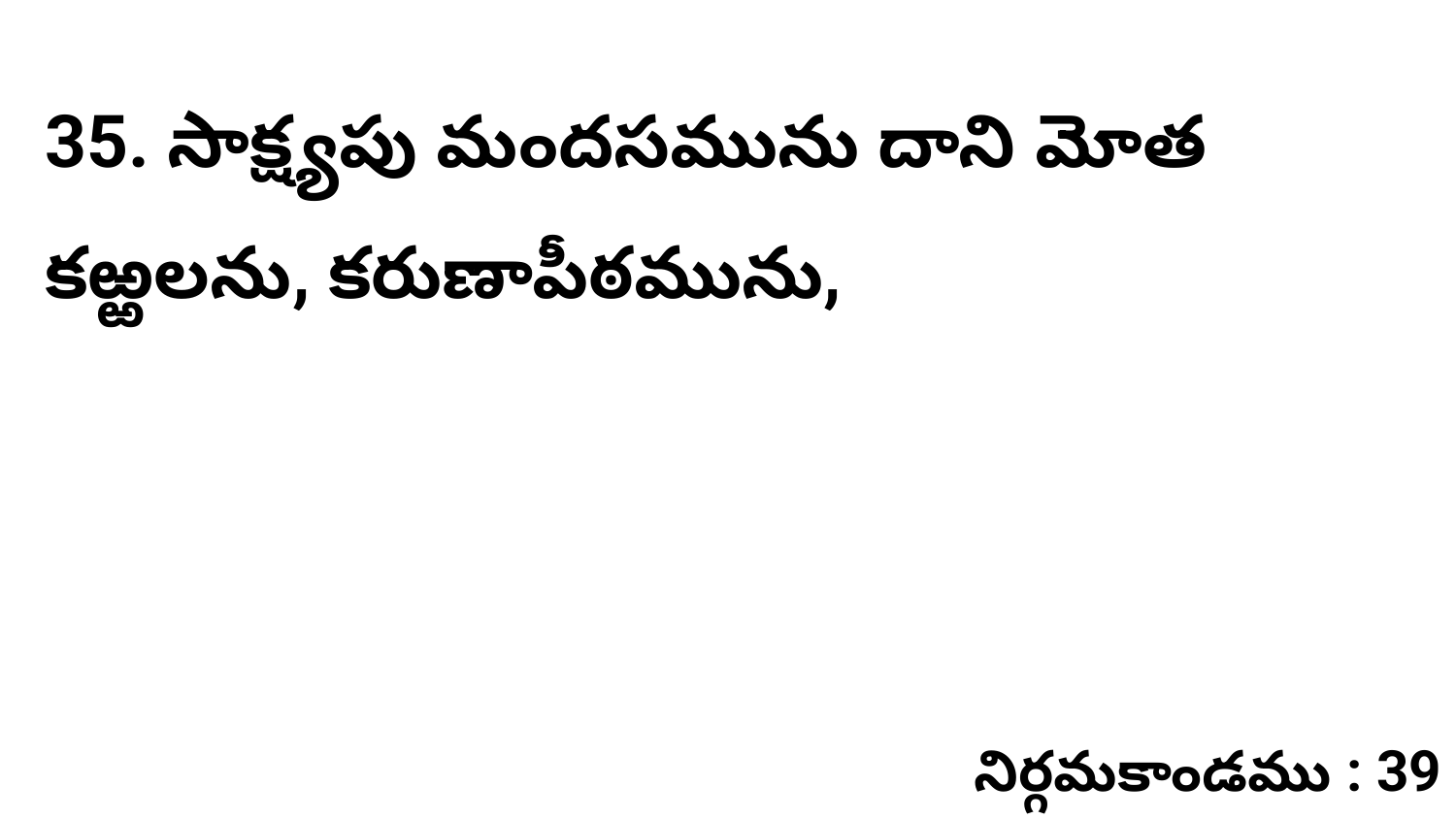

35. సాక్ష్యపు మందసమును దాని మోత కఱ్ఱలను, కరుణాపీఠమును,
నిర్గమకాండము : 39